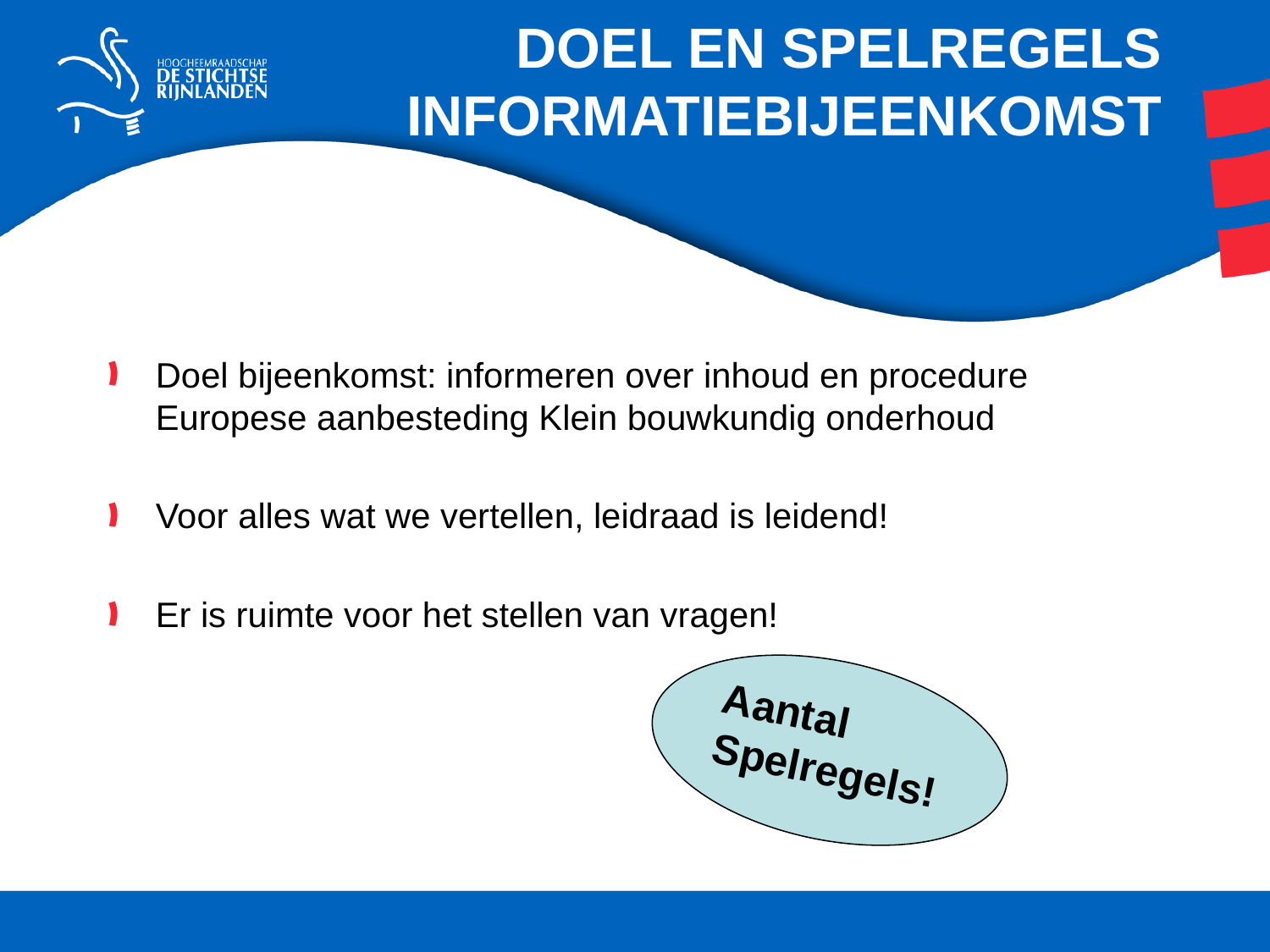

# DOEL EN SPELREGELS INFORMATIEBIJEENKOMST
Doel bijeenkomst: informeren over inhoud en procedure Europese aanbesteding Klein bouwkundig onderhoud

Voor alles wat we vertellen, leidraad is leidend!

Er is ruimte voor het stellen van vragen!
Aantal Spelregels!